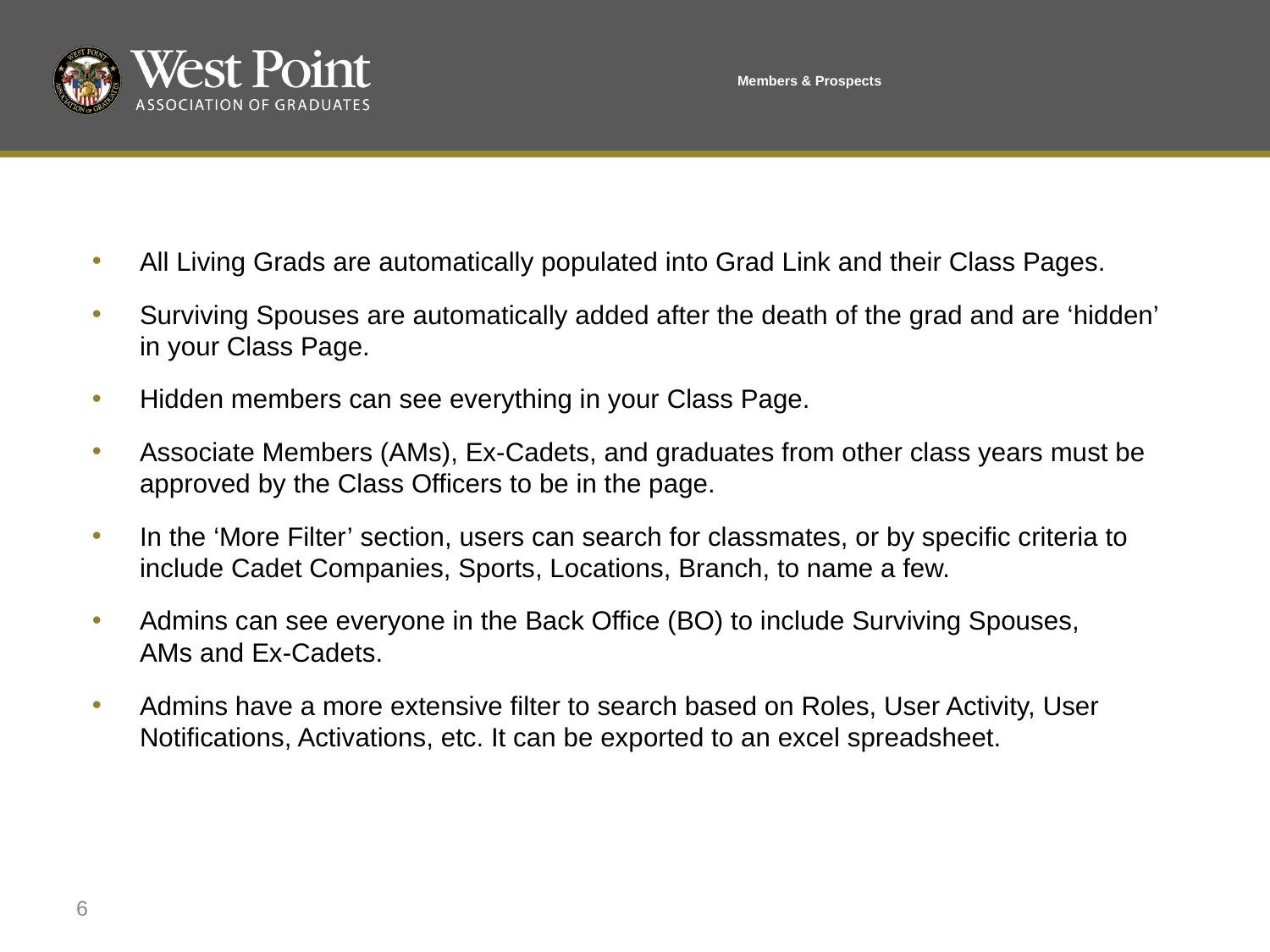

# Members & Prospects
All Living Grads are automatically populated into Grad Link and their Class Pages.
Surviving Spouses are automatically added after the death of the grad and are ‘hidden’ in your Class Page.
Hidden members can see everything in your Class Page.
Associate Members (AMs), Ex-Cadets, and graduates from other class years must be approved by the Class Officers to be in the page.
In the ‘More Filter’ section, users can search for classmates, or by specific criteria to include Cadet Companies, Sports, Locations, Branch, to name a few.
Admins can see everyone in the Back Office (BO) to include Surviving Spouses, AMs and Ex-Cadets.
Admins have a more extensive filter to search based on Roles, User Activity, User Notifications, Activations, etc. It can be exported to an excel spreadsheet.
6